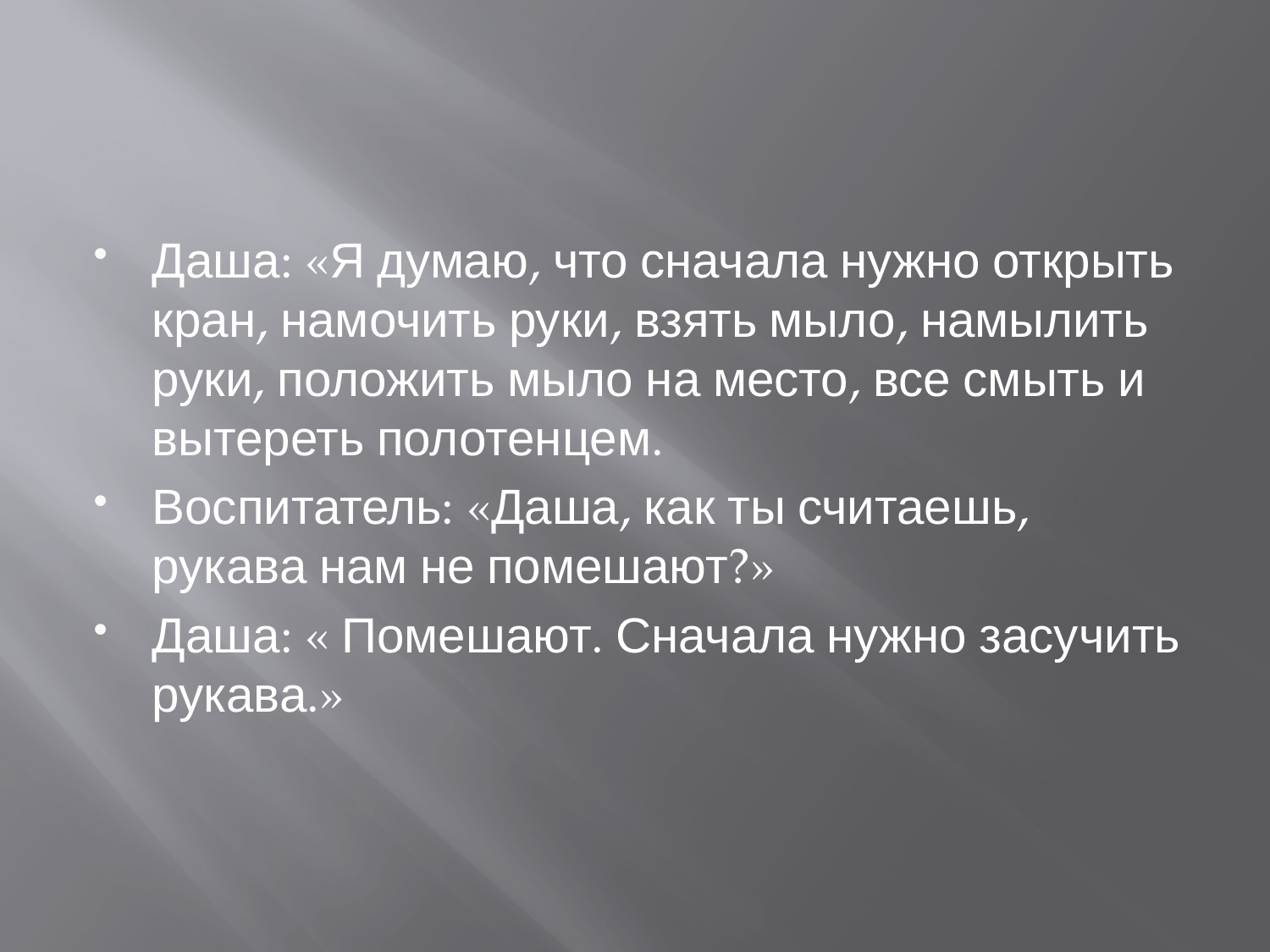

#
Даша: «Я думаю, что сначала нужно открыть кран, намочить руки, взять мыло, намылить руки, положить мыло на место, все смыть и вытереть полотенцем.
Воспитатель: «Даша, как ты считаешь, рукава нам не помешают?»
Даша: « Помешают. Сначала нужно засучить рукава.»